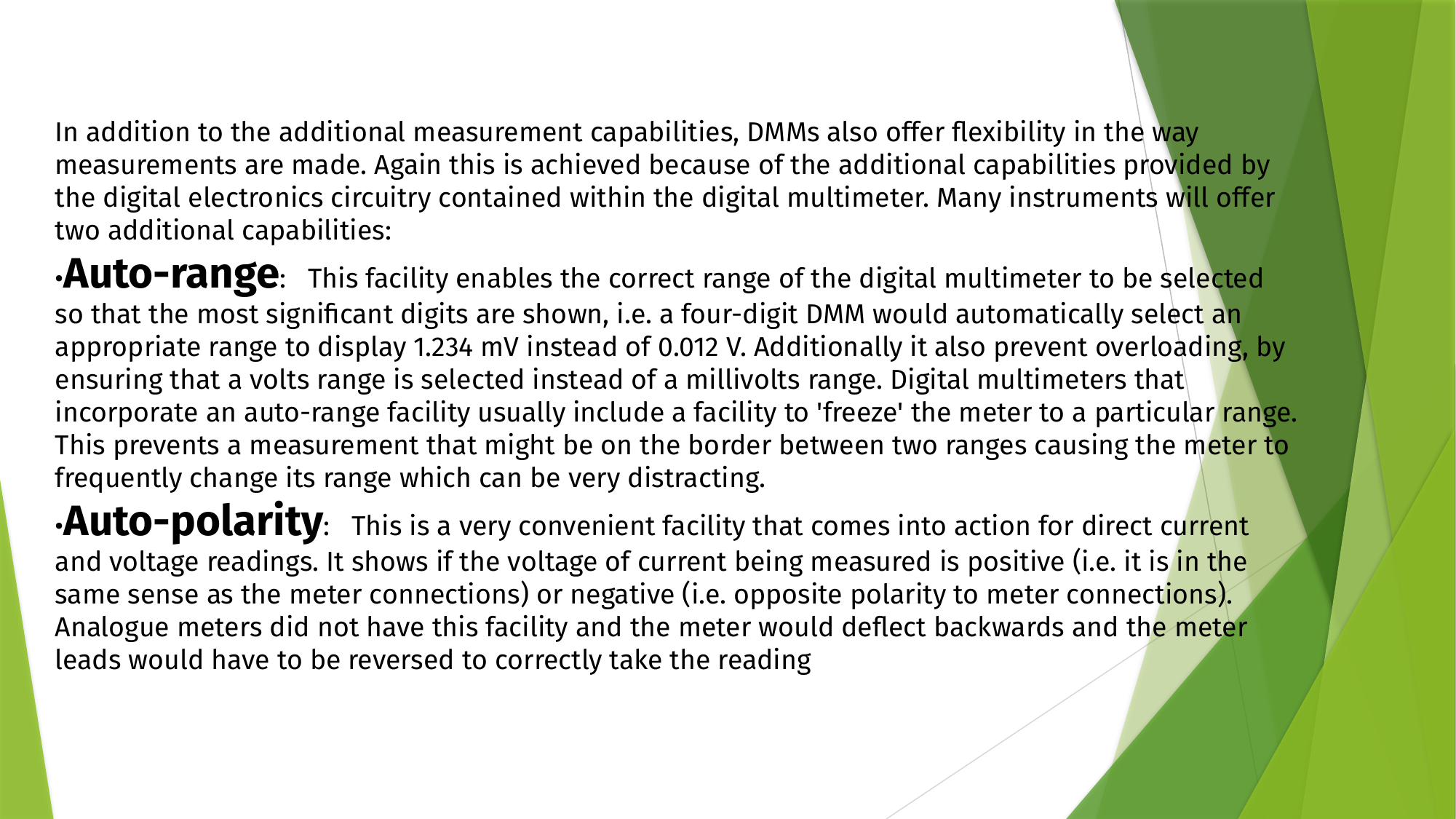

In addition to the additional measurement capabilities, DMMs also offer flexibility in the way measurements are made. Again this is achieved because of the additional capabilities provided by the digital electronics circuitry contained within the digital multimeter. Many instruments will offer two additional capabilities:
•Auto-range:   This facility enables the correct range of the digital multimeter to be selected so that the most significant digits are shown, i.e. a four-digit DMM would automatically select an appropriate range to display 1.234 mV instead of 0.012 V. Additionally it also prevent overloading, by ensuring that a volts range is selected instead of a millivolts range. Digital multimeters that incorporate an auto-range facility usually include a facility to 'freeze' the meter to a particular range. This prevents a measurement that might be on the border between two ranges causing the meter to frequently change its range which can be very distracting.
•Auto-polarity:   This is a very convenient facility that comes into action for direct current and voltage readings. It shows if the voltage of current being measured is positive (i.e. it is in the same sense as the meter connections) or negative (i.e. opposite polarity to meter connections). Analogue meters did not have this facility and the meter would deflect backwards and the meter leads would have to be reversed to correctly take the reading